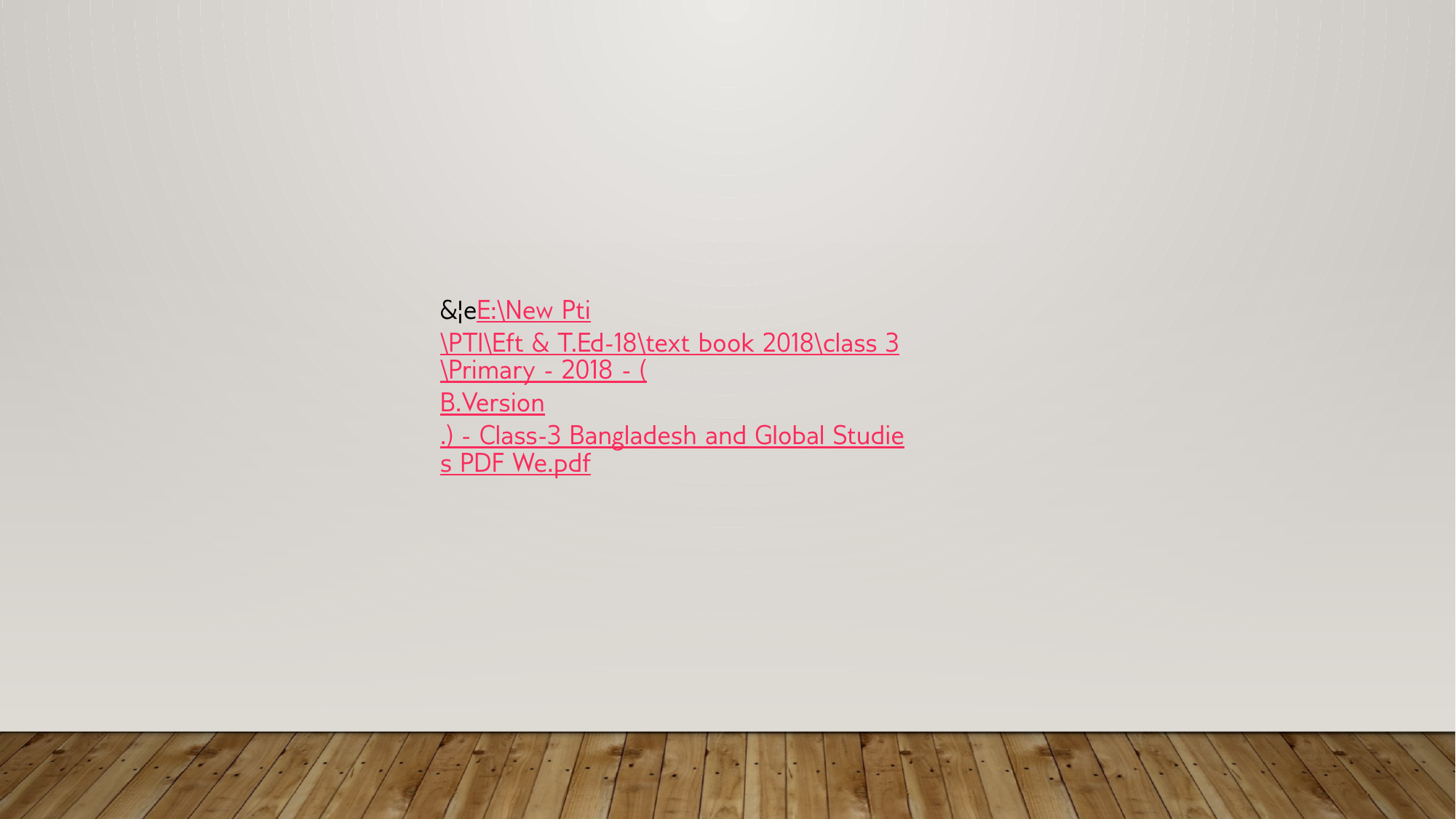

&¦eE:\New Pti\PTI\Eft & T.Ed-18\text book 2018\class 3\Primary - 2018 - (B.Version.) - Class-3 Bangladesh and Global Studies PDF We.pdf